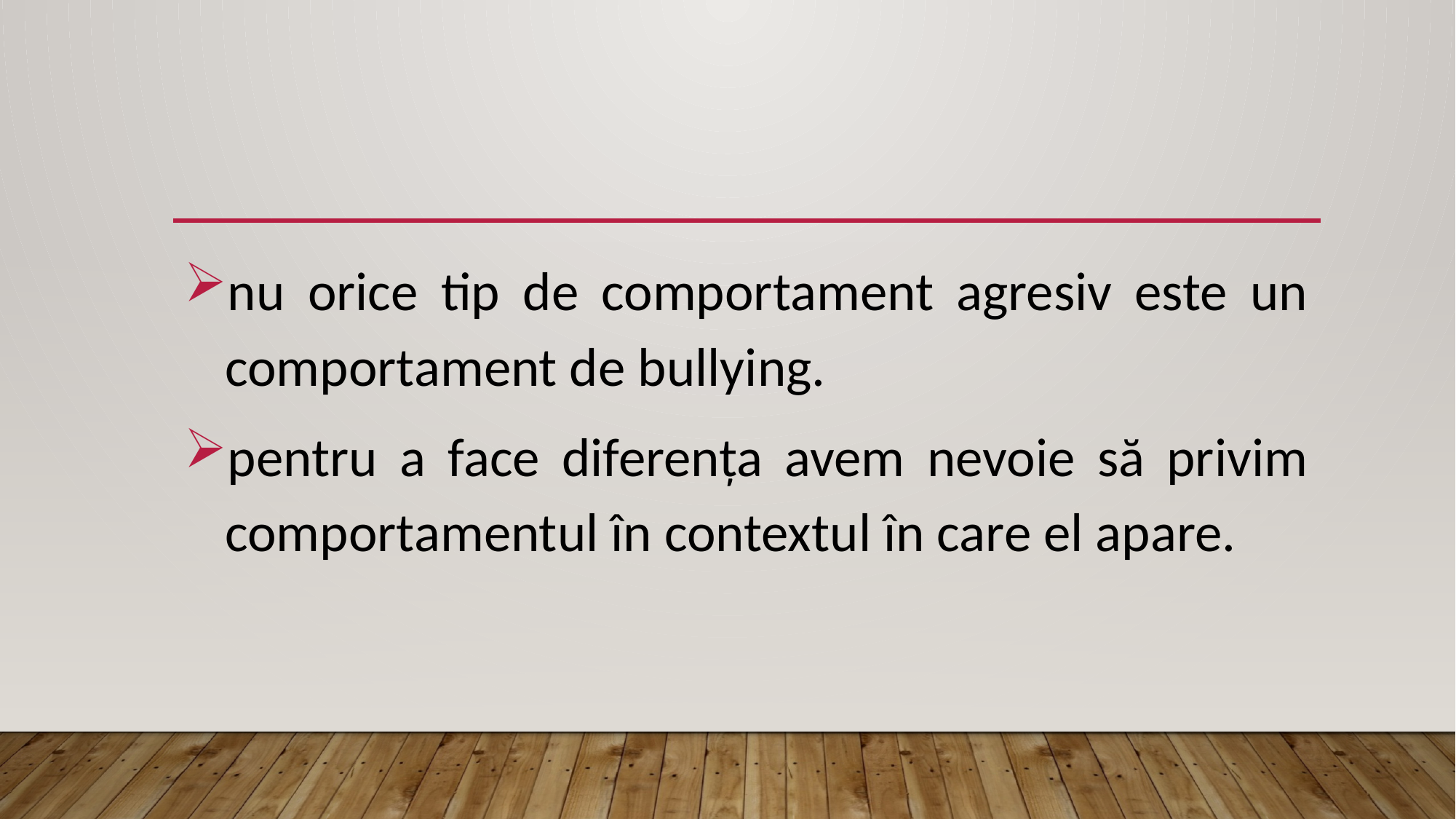

nu orice tip de comportament agresiv este un comportament de bullying.
pentru a face diferența avem nevoie să privim comportamentul în contextul în care el apare.